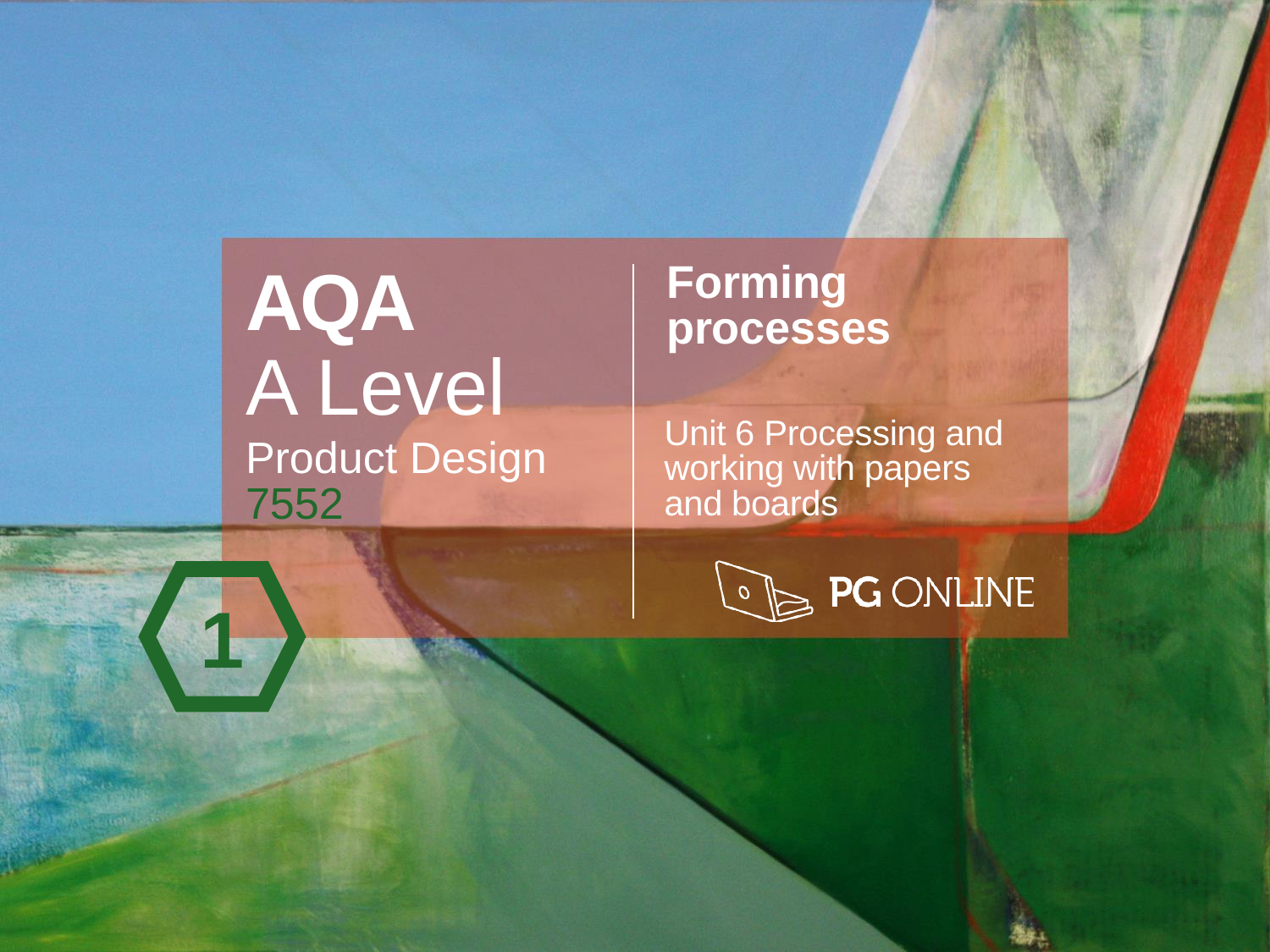

AQA
A Level
Product Design 7552
Forming processes
Unit 6 Processing and working with papers and boards
1